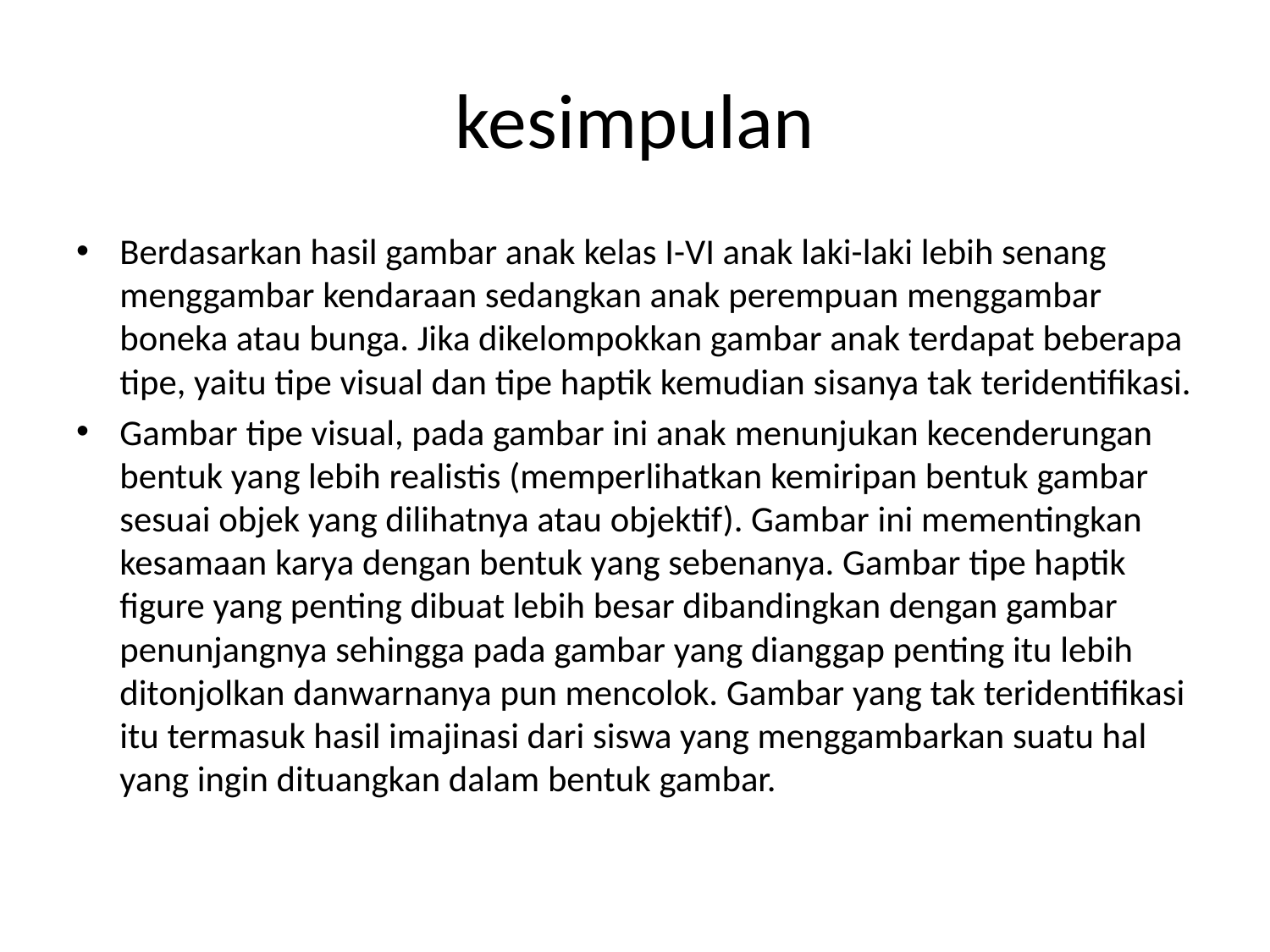

# kesimpulan
Berdasarkan hasil gambar anak kelas I-VI anak laki-laki lebih senang menggambar kendaraan sedangkan anak perempuan menggambar boneka atau bunga. Jika dikelompokkan gambar anak terdapat beberapa tipe, yaitu tipe visual dan tipe haptik kemudian sisanya tak teridentifikasi.
Gambar tipe visual, pada gambar ini anak menunjukan kecenderungan bentuk yang lebih realistis (memperlihatkan kemiripan bentuk gambar sesuai objek yang dilihatnya atau objektif). Gambar ini mementingkan kesamaan karya dengan bentuk yang sebenanya. Gambar tipe haptik figure yang penting dibuat lebih besar dibandingkan dengan gambar penunjangnya sehingga pada gambar yang dianggap penting itu lebih ditonjolkan danwarnanya pun mencolok. Gambar yang tak teridentifikasi itu termasuk hasil imajinasi dari siswa yang menggambarkan suatu hal yang ingin dituangkan dalam bentuk gambar.